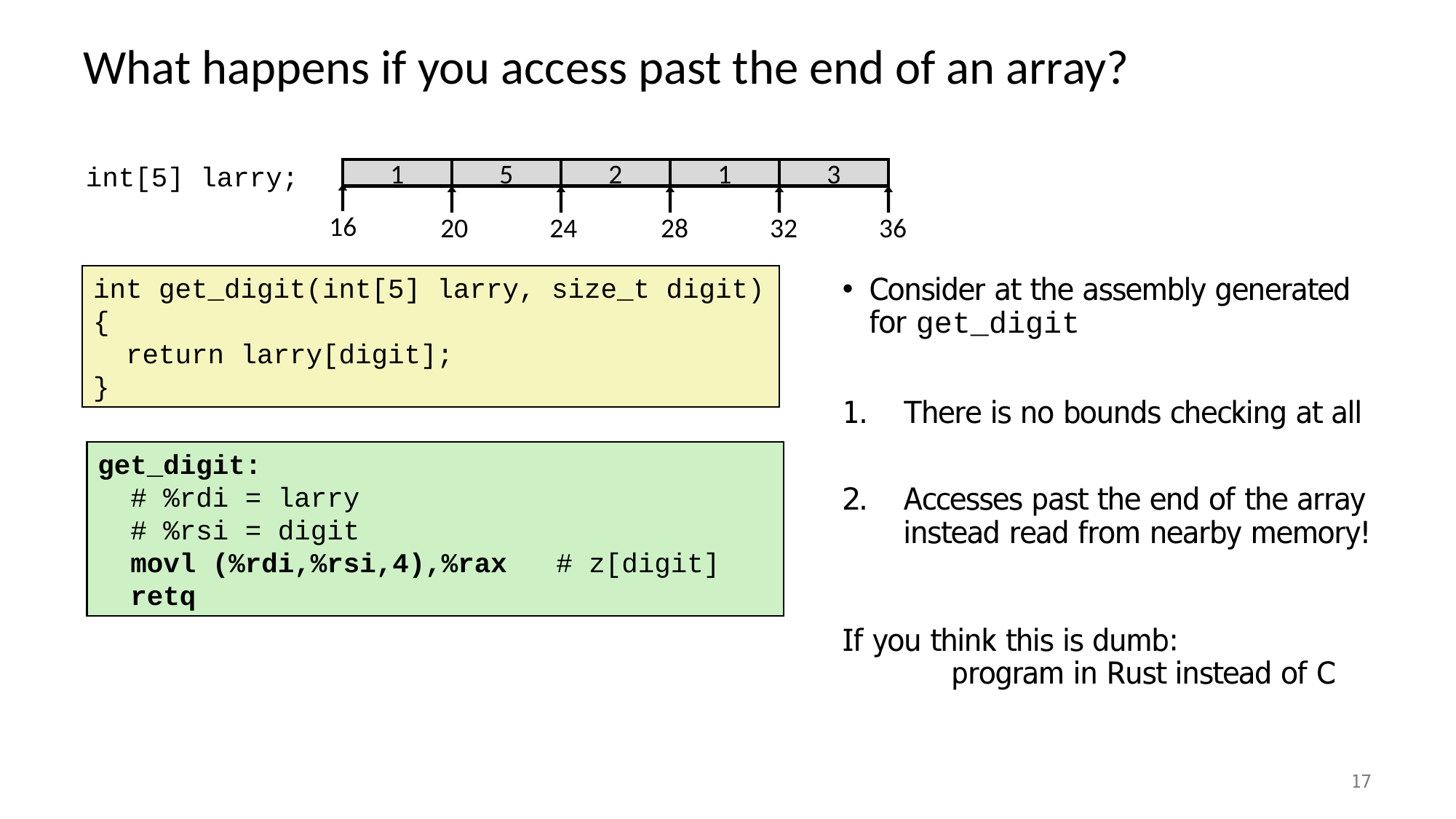

# What happens if you access past the end of an array?
int[5] larry;
1
5
2
1
3

16
20
24
28
32
36
int get_digit(int[5] larry, size_t digit)
{
  return larry[digit];
}
Consider at the assembly generated for get_digit
There is no bounds checking at all
Accesses past the end of the array instead read from nearby memory!

If you think this is dumb:
	program in Rust instead of C
get_digit:
  # %rdi = larry
  # %rsi = digit
  movl (%rdi,%rsi,4),%rax   # z[digit]
  retq
17